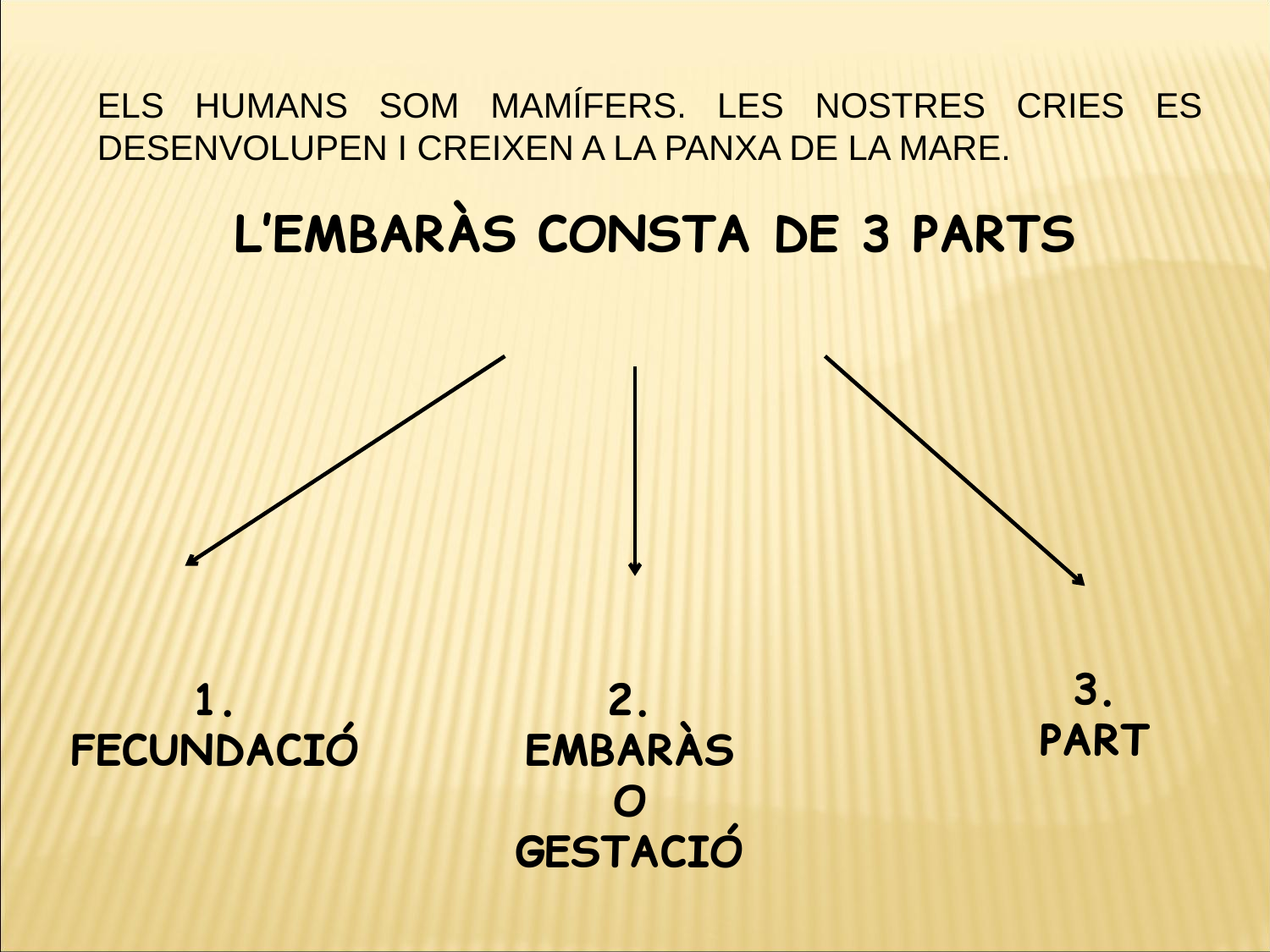

ELS HUMANS SOM MAMÍFERS. LES NOSTRES CRIES ES DESENVOLUPEN I CREIXEN A LA PANXA DE LA MARE.
L’EMBARÀS CONSTA DE 3 PARTS
3.
PART
1. FECUNDACIÓ
2.
EMBARÀS O GESTACIÓ